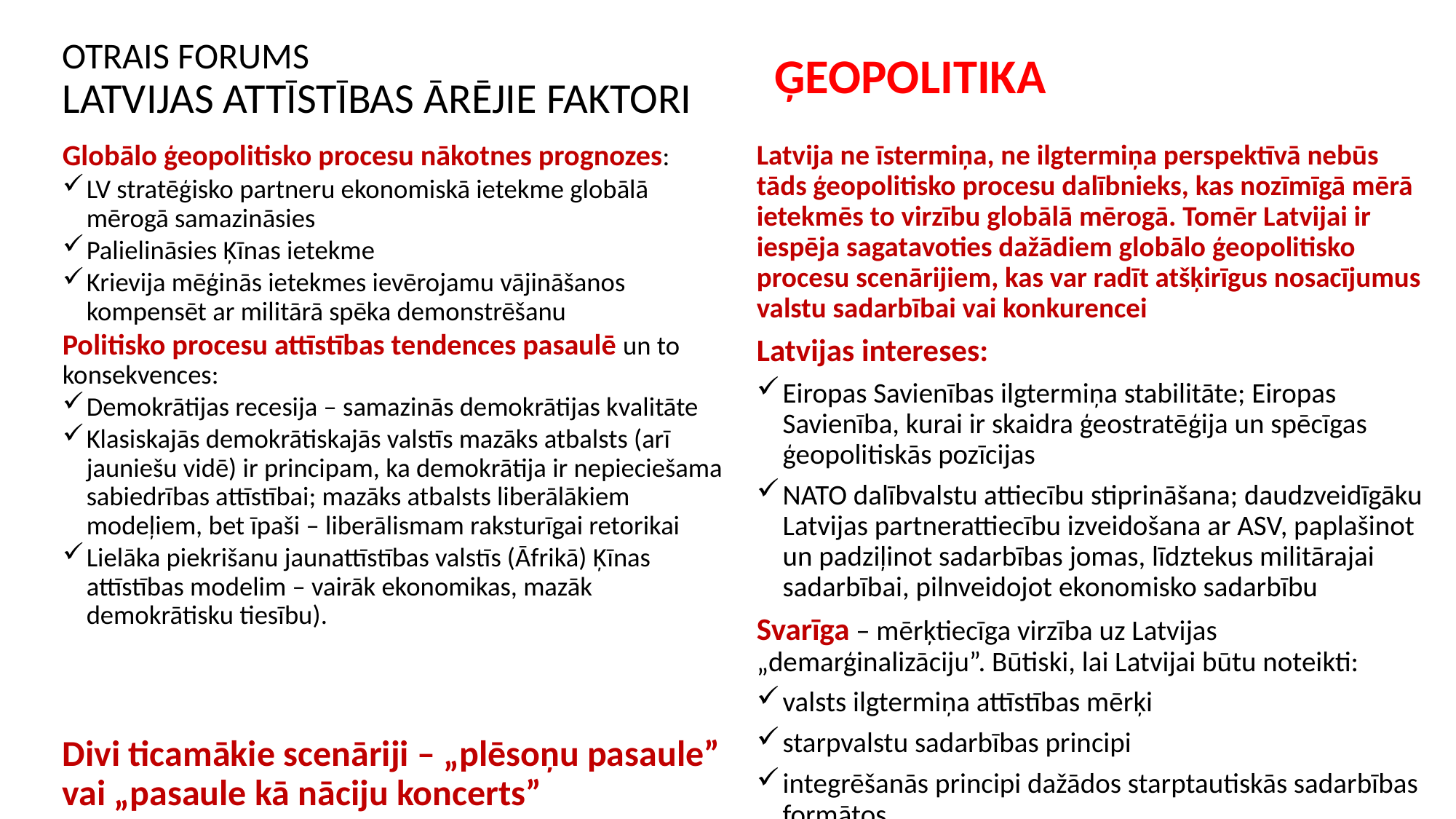

# OTRAIS FORUMS LATVIJAS ATTĪSTĪBAS ĀRĒJIE FAKTORI
ĢEOPOLITIKA
Latvija ne īstermiņa, ne ilgtermiņa perspektīvā nebūs tāds ģeopolitisko procesu dalībnieks, kas nozīmīgā mērā ietekmēs to virzību globālā mērogā. Tomēr Latvijai ir iespēja sagatavoties dažādiem globālo ģeopolitisko procesu scenārijiem, kas var radīt atšķirīgus nosacījumus valstu sadarbībai vai konkurencei
Latvijas intereses:
Eiropas Savienības ilgtermiņa stabilitāte; Eiropas Savienība, kurai ir skaidra ģeostratēģija un spēcīgas ģeopolitiskās pozīcijas
NATO dalībvalstu attiecību stiprināšana; daudzveidīgāku Latvijas partnerattiecību izveidošana ar ASV, paplašinot un padziļinot sadarbības jomas, līdztekus militārajai sadarbībai, pilnveidojot ekonomisko sadarbību
Svarīga – mērķtiecīga virzība uz Latvijas „demarģinalizāciju”. Būtiski, lai Latvijai būtu noteikti:
valsts ilgtermiņa attīstības mērķi
starpvalstu sadarbības principi
integrēšanās principi dažādos starptautiskās sadarbības formātos

Globālo ģeopolitisko procesu nākotnes prognozes:
LV stratēģisko partneru ekonomiskā ietekme globālā mērogā samazināsies
Palielināsies Ķīnas ietekme
Krievija mēģinās ietekmes ievērojamu vājināšanos kompensēt ar militārā spēka demonstrēšanu
Politisko procesu attīstības tendences pasaulē un to konsekvences:
Demokrātijas recesija – samazinās demokrātijas kvalitāte
Klasiskajās demokrātiskajās valstīs mazāks atbalsts (arī jauniešu vidē) ir principam, ka demokrātija ir nepieciešama sabiedrības attīstībai; mazāks atbalsts liberālākiem modeļiem, bet īpaši – liberālismam raksturīgai retorikai
Lielāka piekrišanu jaunattīstības valstīs (Āfrikā) Ķīnas attīstības modelim – vairāk ekonomikas, mazāk demokrātisku tiesību).

Divi ticamākie scenāriji – „plēsoņu pasaule” vai „pasaule kā nāciju koncerts”